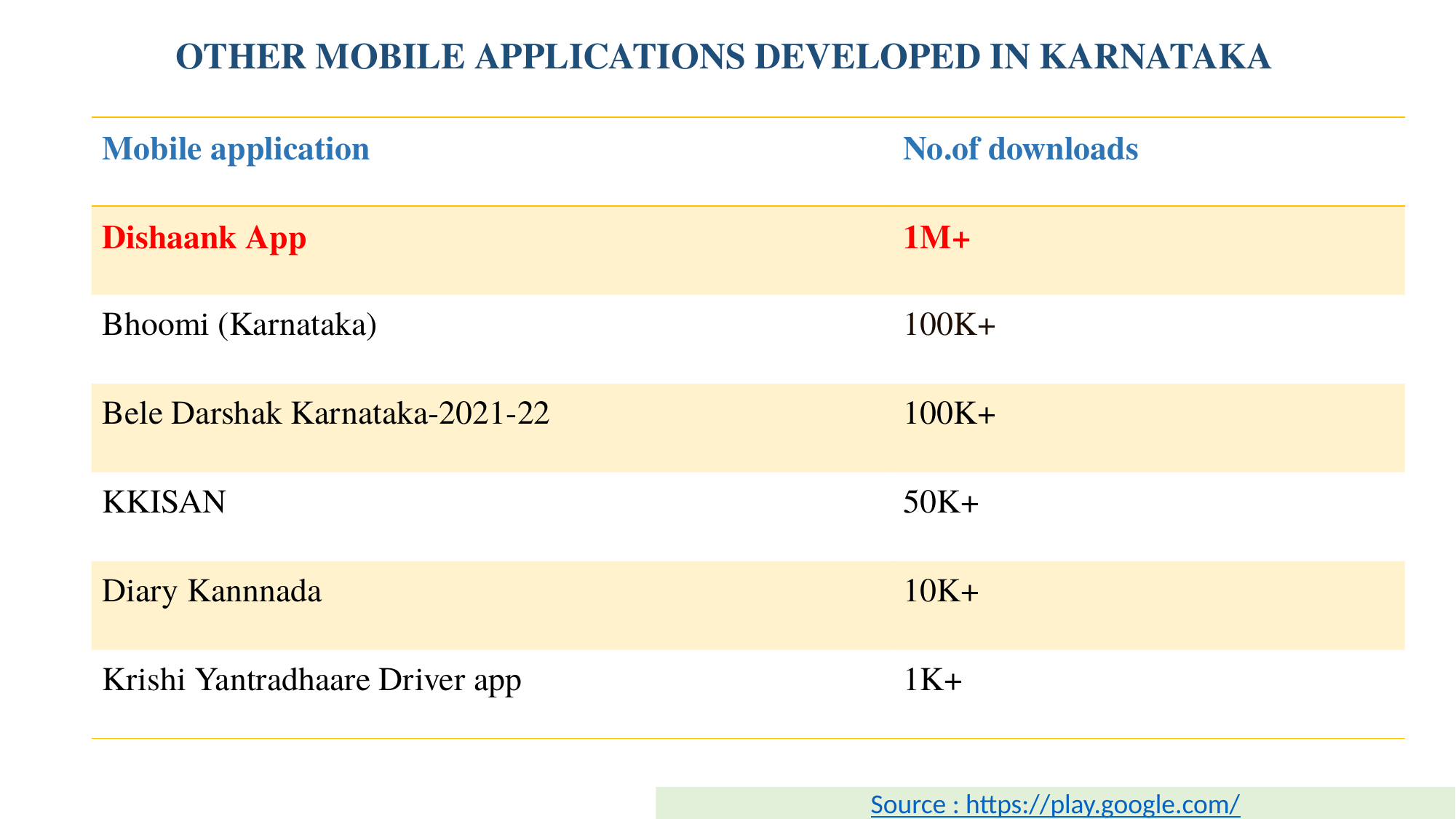

OTHER MOBILE APPLICATIONS DEVELOPED IN KARNATAKA
| Mobile application | No.of downloads |
| --- | --- |
| Dishaank App | 1M+ |
| Bhoomi (Karnataka) | 100K+ |
| Bele Darshak Karnataka-2021-22 | 100K+ |
| KKISAN | 50K+ |
| Diary Kannnada | 10K+ |
| Krishi Yantradhaare Driver app | 1K+ |
Source : https://play.google.com/